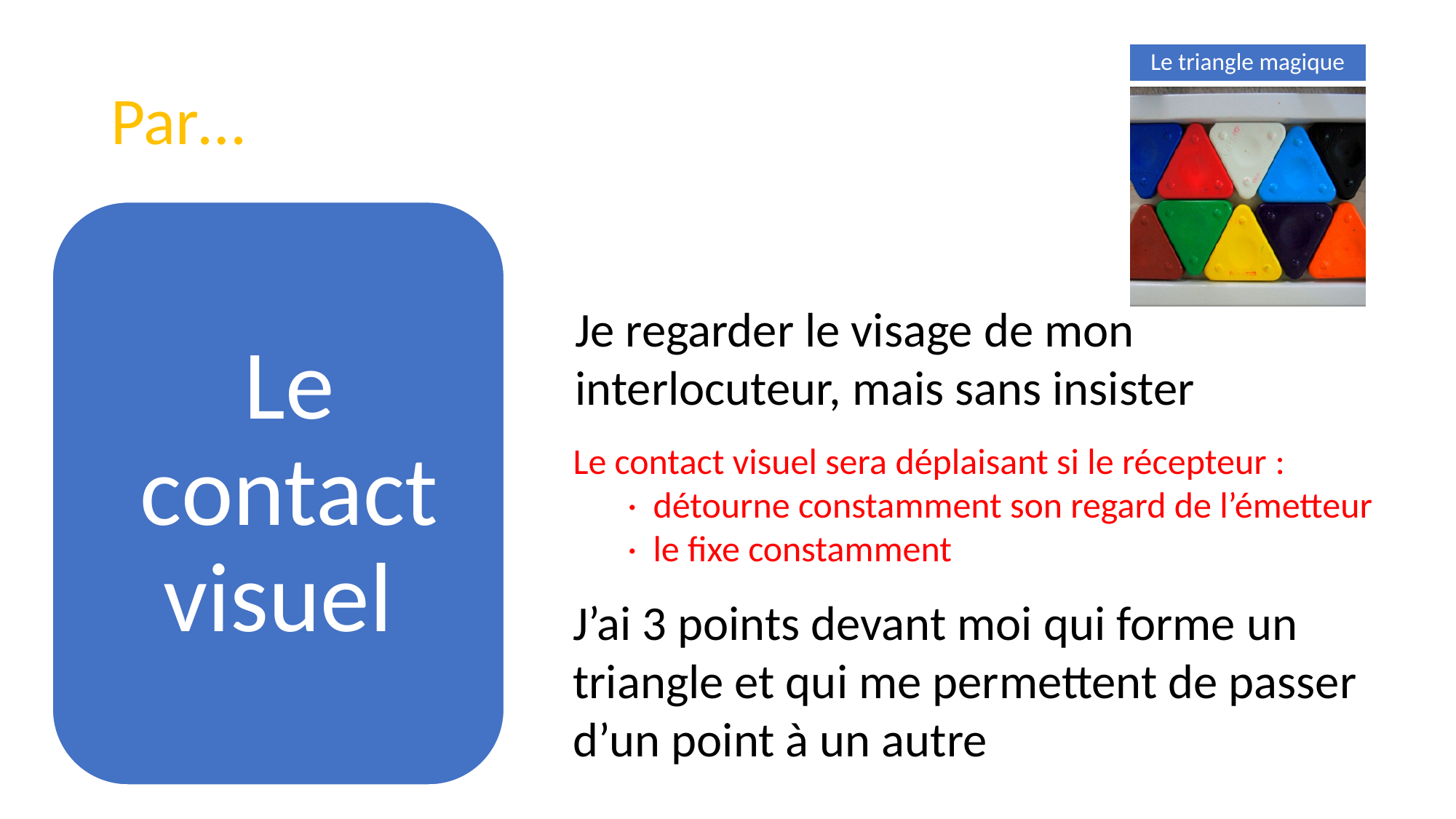

# Par…

Le triangle magique

Le contact visuel
Je regarder le visage de mon interlocuteur, mais sans insister
Le contact visuel sera déplaisant si le récepteur :
·  détourne constamment son regard de l’émetteur
·  le fixe constamment
J’ai 3 points devant moi qui forme un triangle et qui me permettent de passer d’un point à un autre